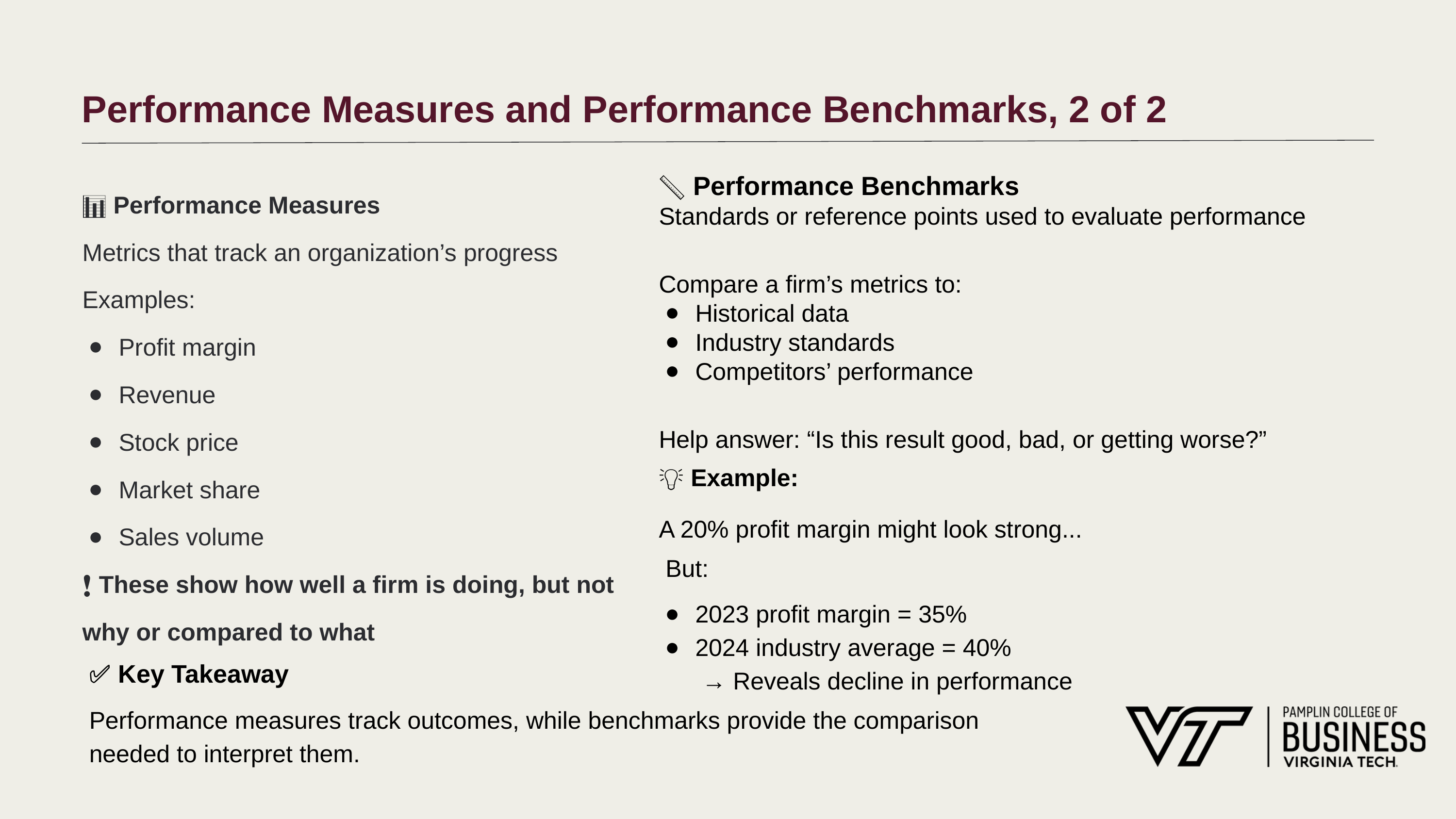

# Performance Measures and Performance Benchmarks, 2 of 2
📏 Performance Benchmarks
Standards or reference points used to evaluate performance

Compare a firm’s metrics to:
Historical data
Industry standards
Competitors’ performance

Help answer: “Is this result good, bad, or getting worse?”
📊 Performance Measures
Metrics that track an organization’s progress
Examples:
Profit margin
Revenue
Stock price
Market share
Sales volume
❗ These show how well a firm is doing, but not why or compared to what
💡 Example:
A 20% profit margin might look strong...
 But:
2023 profit margin = 35%
2024 industry average = 40%
 → Reveals decline in performance
✅ Key Takeaway
Performance measures track outcomes, while benchmarks provide the comparison needed to interpret them.